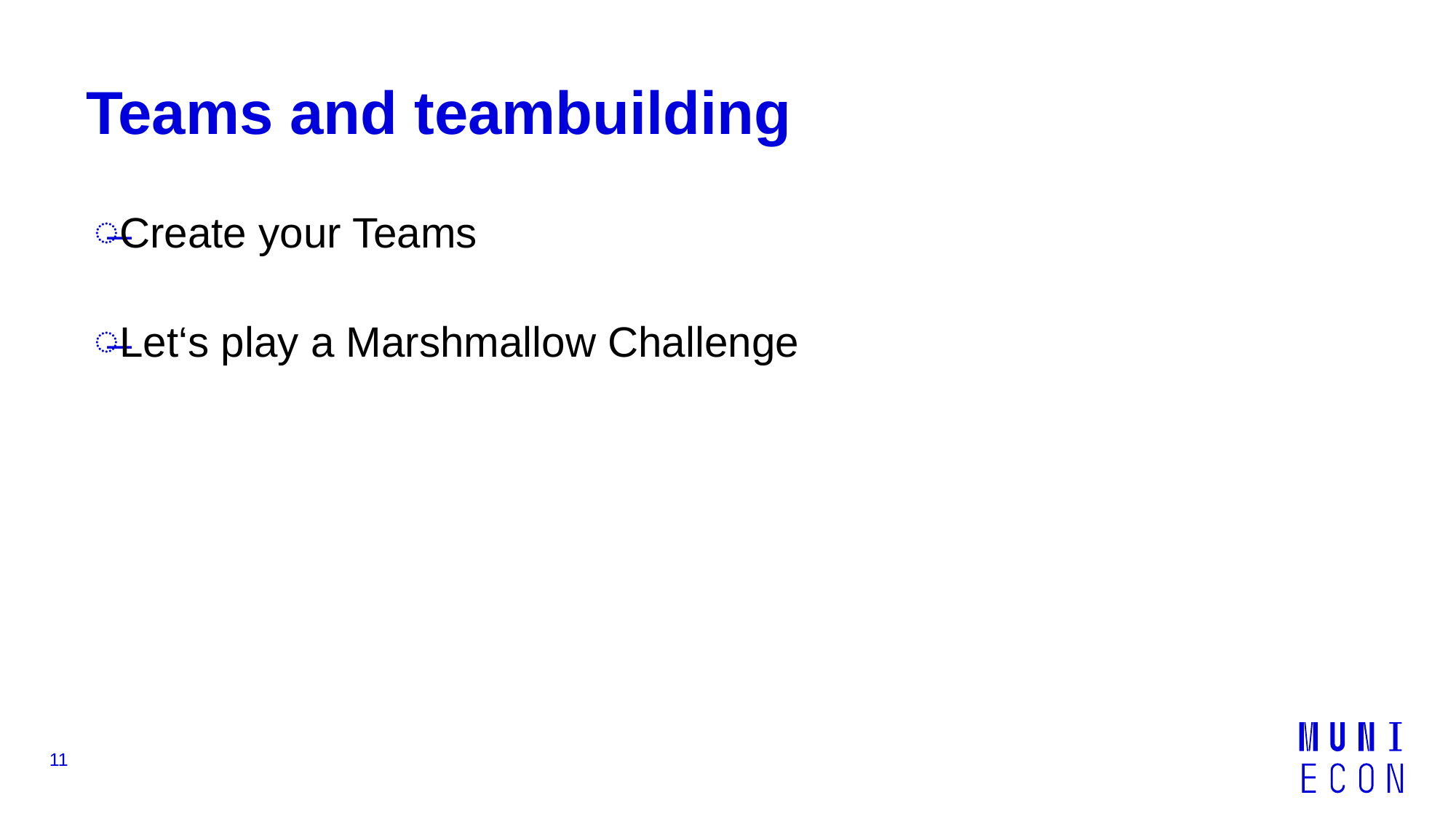

# Teams and teambuilding
Create your Teams

Let‘s play a Marshmallow Challenge
11